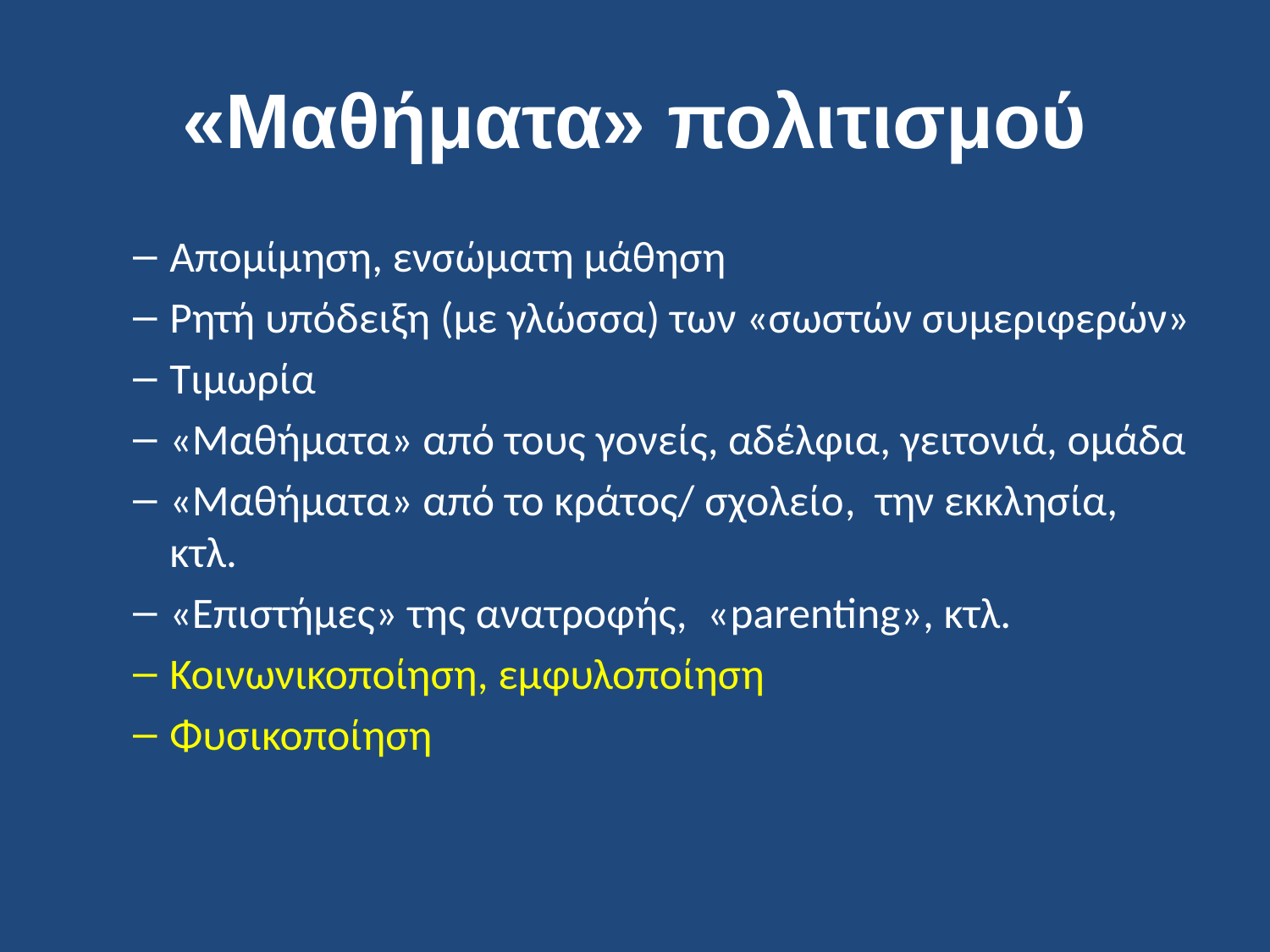

# «Μαθήματα» πολιτισμού
Απομίμηση, ενσώματη μάθηση
Ρητή υπόδειξη (με γλώσσα) των «σωστών συμεριφερών»
Τιμωρία
«Μαθήματα» από τους γονείς, αδέλφια, γειτονιά, ομάδα
«Μαθήματα» από το κράτος/ σχολείο,  την εκκλησία, κτλ.
«Επιστήμες» της ανατροφής,  «parenting», κτλ.
Κοινωνικοποίηση, εμφυλοποίηση
Φυσικοποίηση